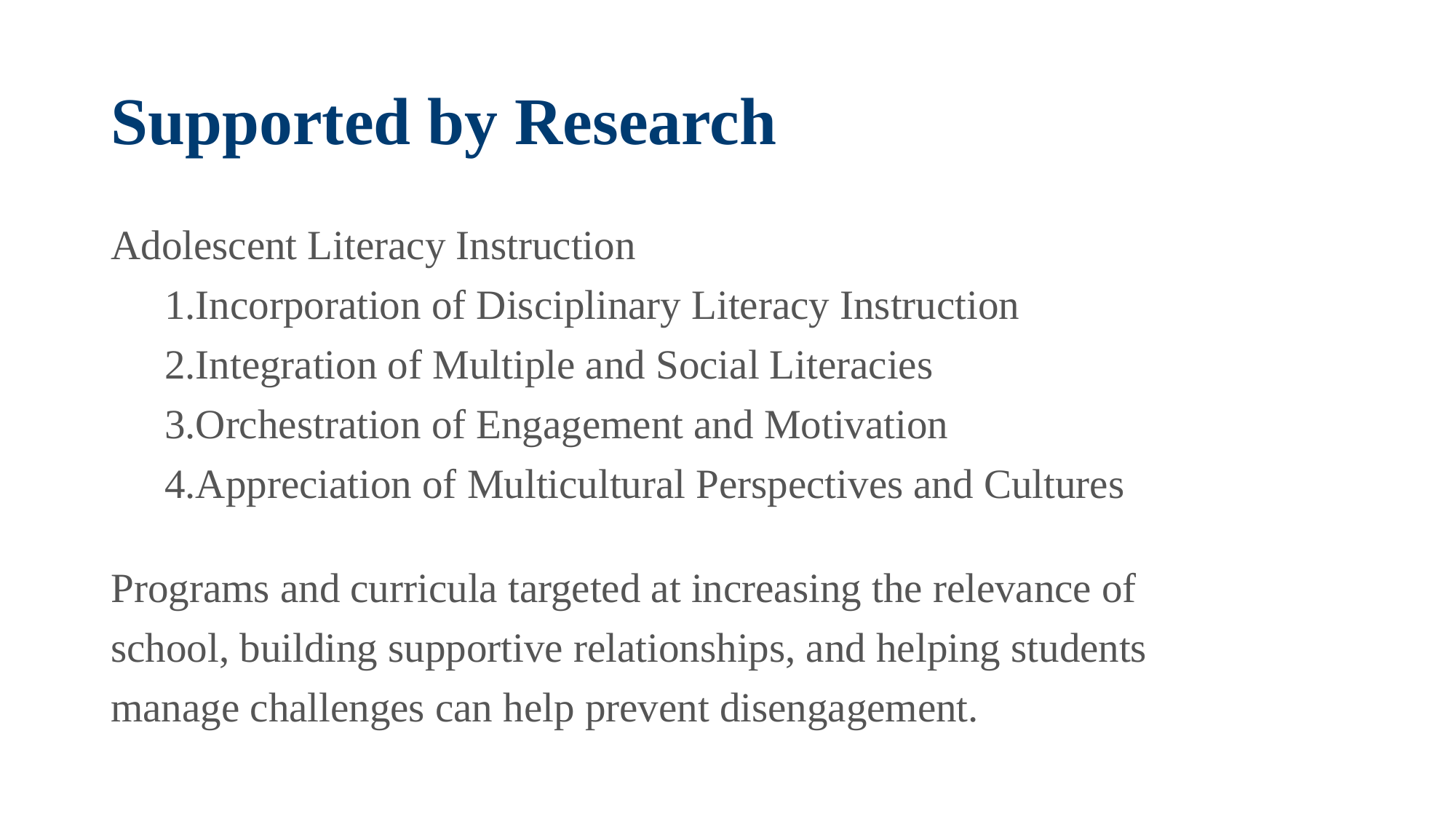

# Supported by Research
Adolescent Literacy Instruction
1.Incorporation of Disciplinary Literacy Instruction
2.Integration of Multiple and Social Literacies
3.Orchestration of Engagement and Motivation
4.Appreciation of Multicultural Perspectives and Cultures
Programs and curricula targeted at increasing the relevance of
school, building supportive relationships, and helping students
manage challenges can help prevent disengagement.